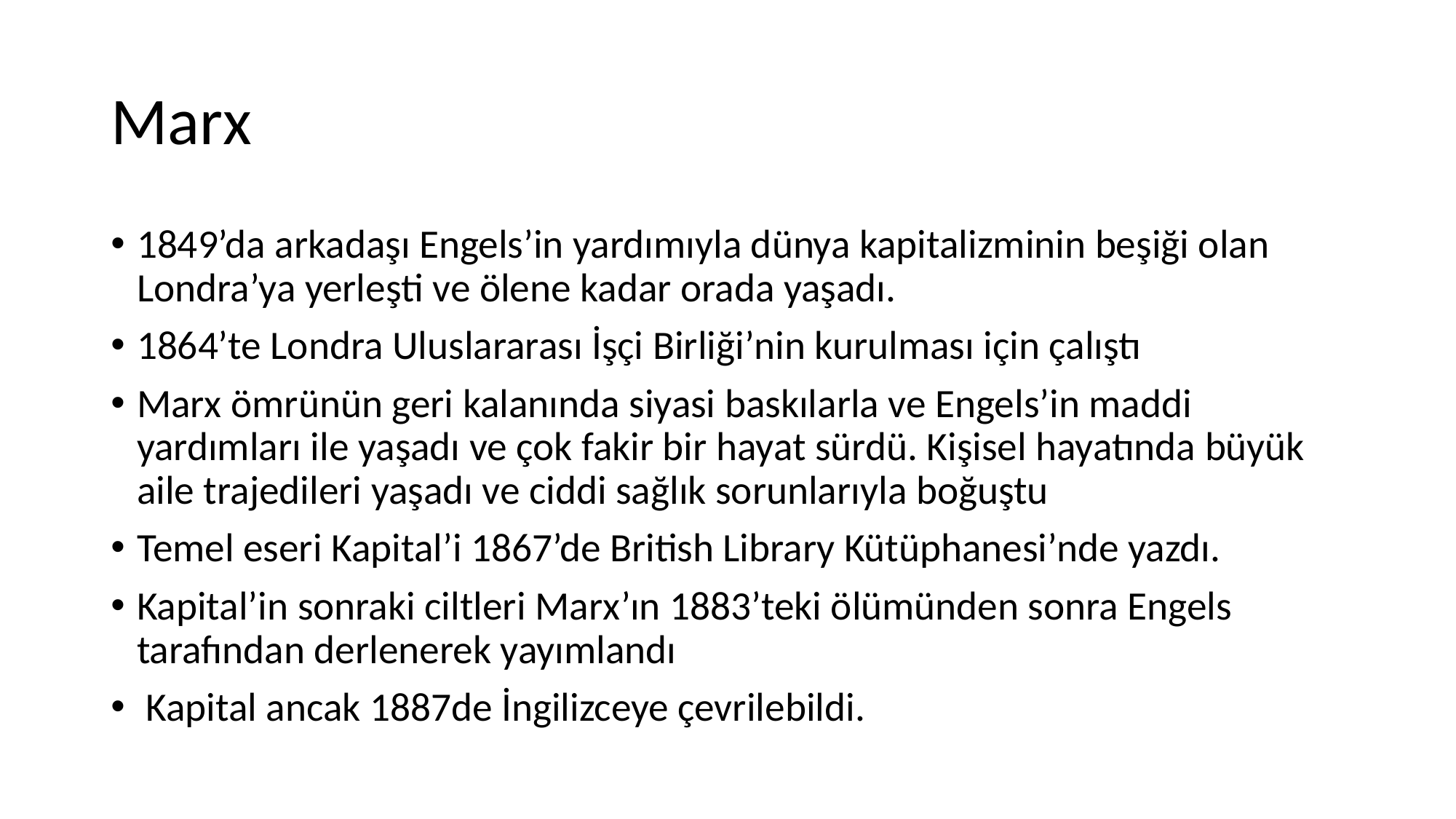

# Marx
1849’da arkadaşı Engels’in yardımıyla dünya kapitalizminin beşiği olan Londra’ya yerleşti ve ölene kadar orada yaşadı.
1864’te Londra Uluslararası İşçi Birliği’nin kurulması için çalıştı
Marx ömrünün geri kalanında siyasi baskılarla ve Engels’in maddi yardımları ile yaşadı ve çok fakir bir hayat sürdü. Kişisel hayatında büyük aile trajedileri yaşadı ve ciddi sağlık sorunlarıyla boğuştu
Temel eseri Kapital’i 1867’de British Library Kütüphanesi’nde yazdı.
Kapital’in sonraki ciltleri Marx’ın 1883’teki ölümünden sonra Engels tarafından derlenerek yayımlandı
 Kapital ancak 1887de İngilizceye çevrilebildi.